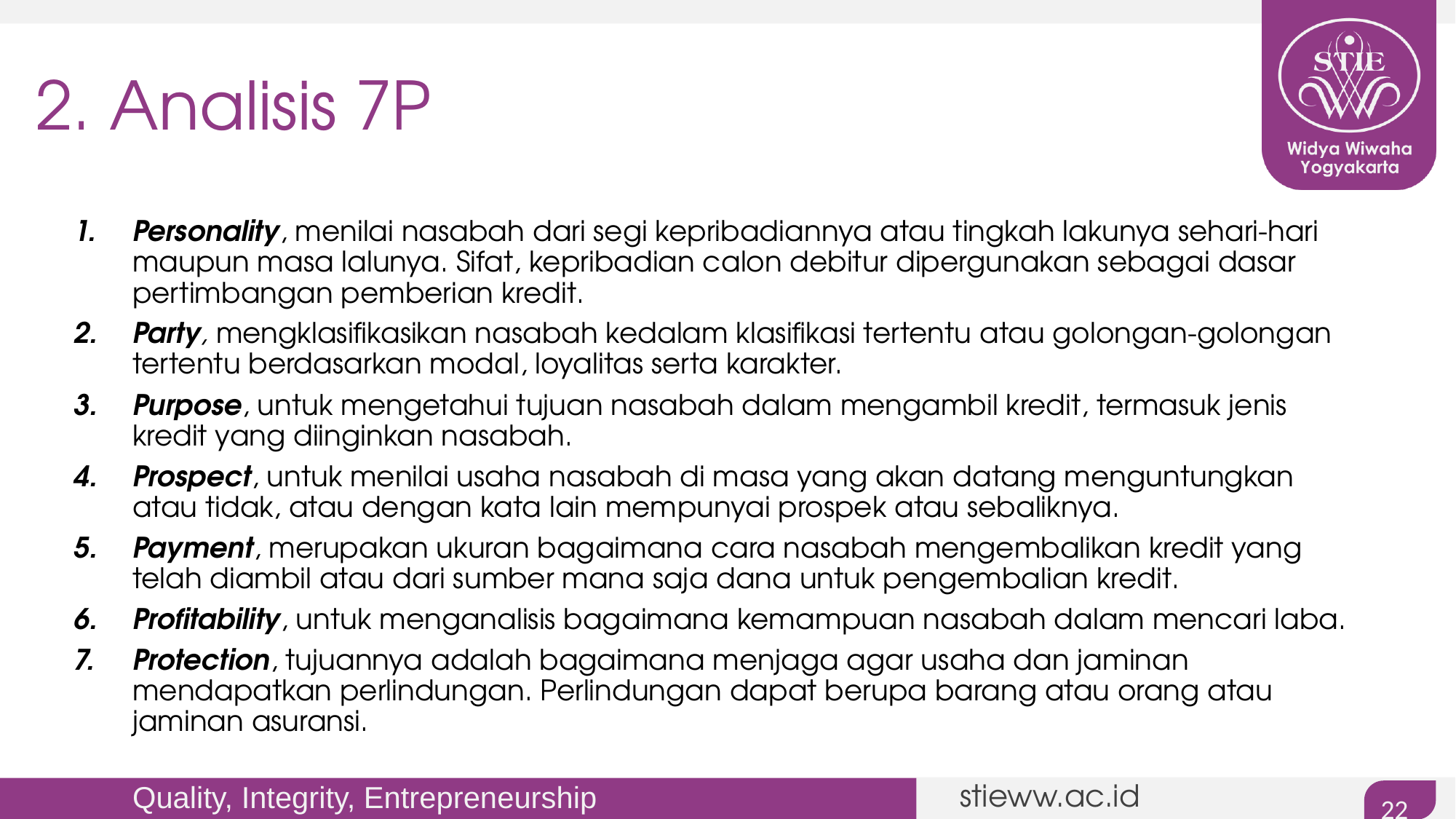

# 2. Analisis 7P
Personality, menilai nasabah dari segi kepribadiannya atau tingkah lakunya sehari-hari maupun masa lalunya. Sifat, kepribadian calon debitur dipergunakan sebagai dasar pertimbangan pemberian kredit.
Party, mengklasifikasikan nasabah kedalam klasifikasi tertentu atau golongan-golongan tertentu berdasarkan modal, loyalitas serta karakter.
Purpose, untuk mengetahui tujuan nasabah dalam mengambil kredit, termasuk jenis kredit yang diinginkan nasabah.
Prospect, untuk menilai usaha nasabah di masa yang akan datang menguntungkan atau tidak, atau dengan kata lain mempunyai prospek atau sebaliknya.
Payment, merupakan ukuran bagaimana cara nasabah mengembalikan kredit yang telah diambil atau dari sumber mana saja dana untuk pengembalian kredit.
Profitability, untuk menganalisis bagaimana kemampuan nasabah dalam mencari laba.
Protection, tujuannya adalah bagaimana menjaga agar usaha dan jaminan mendapatkan perlindungan. Perlindungan dapat berupa barang atau orang atau jaminan asuransi.